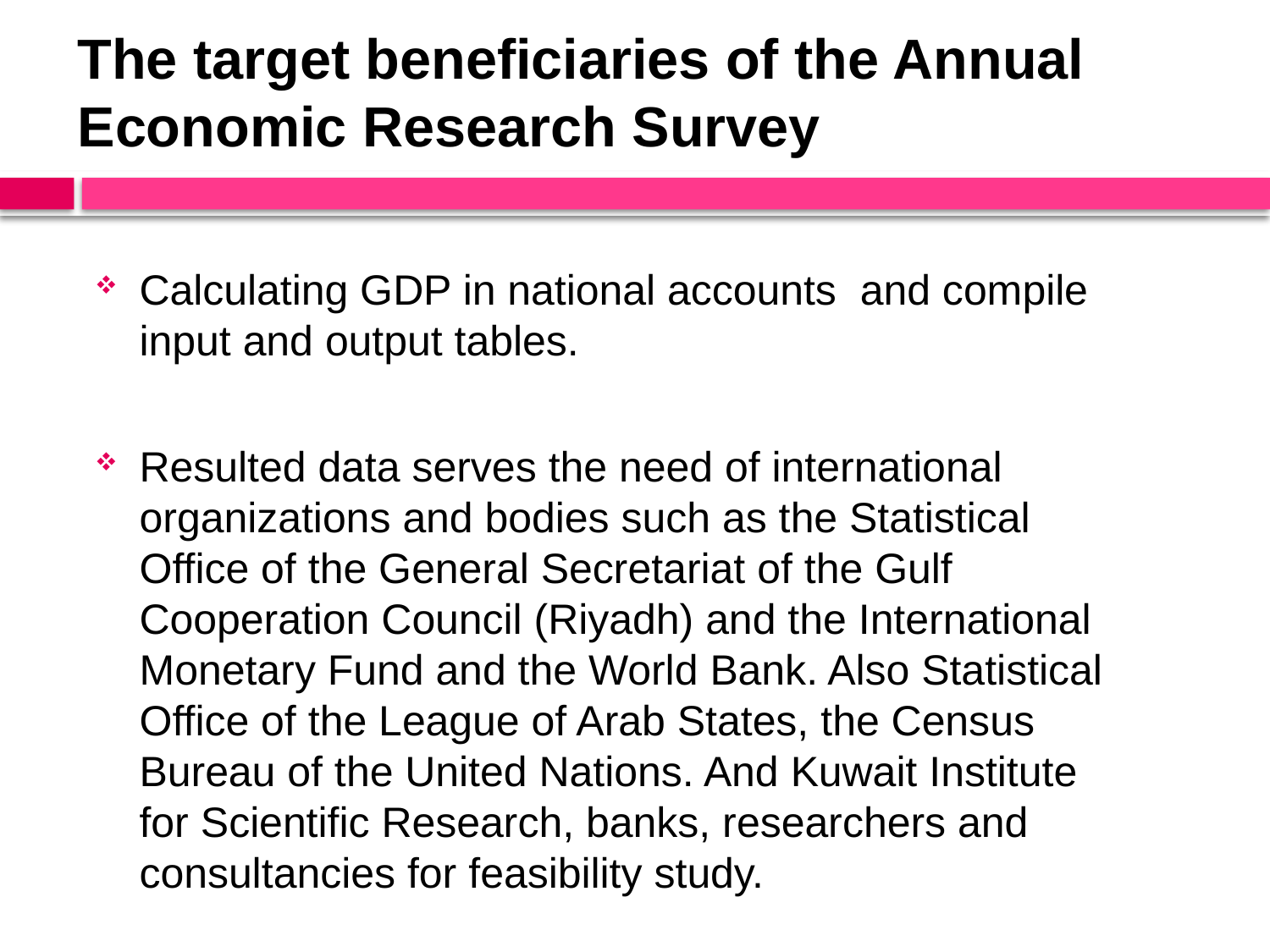

The target beneficiaries of the Annual Economic Research Survey
Calculating GDP in national accounts  and compile input and output tables.

Resulted data serves the need of international organizations and bodies such as the Statistical Office of the General Secretariat of the Gulf Cooperation Council (Riyadh) and the International Monetary Fund and the World Bank. Also Statistical Office of the League of Arab States, the Census Bureau of the United Nations. And Kuwait Institute for Scientific Research, banks, researchers and consultancies for feasibility study.